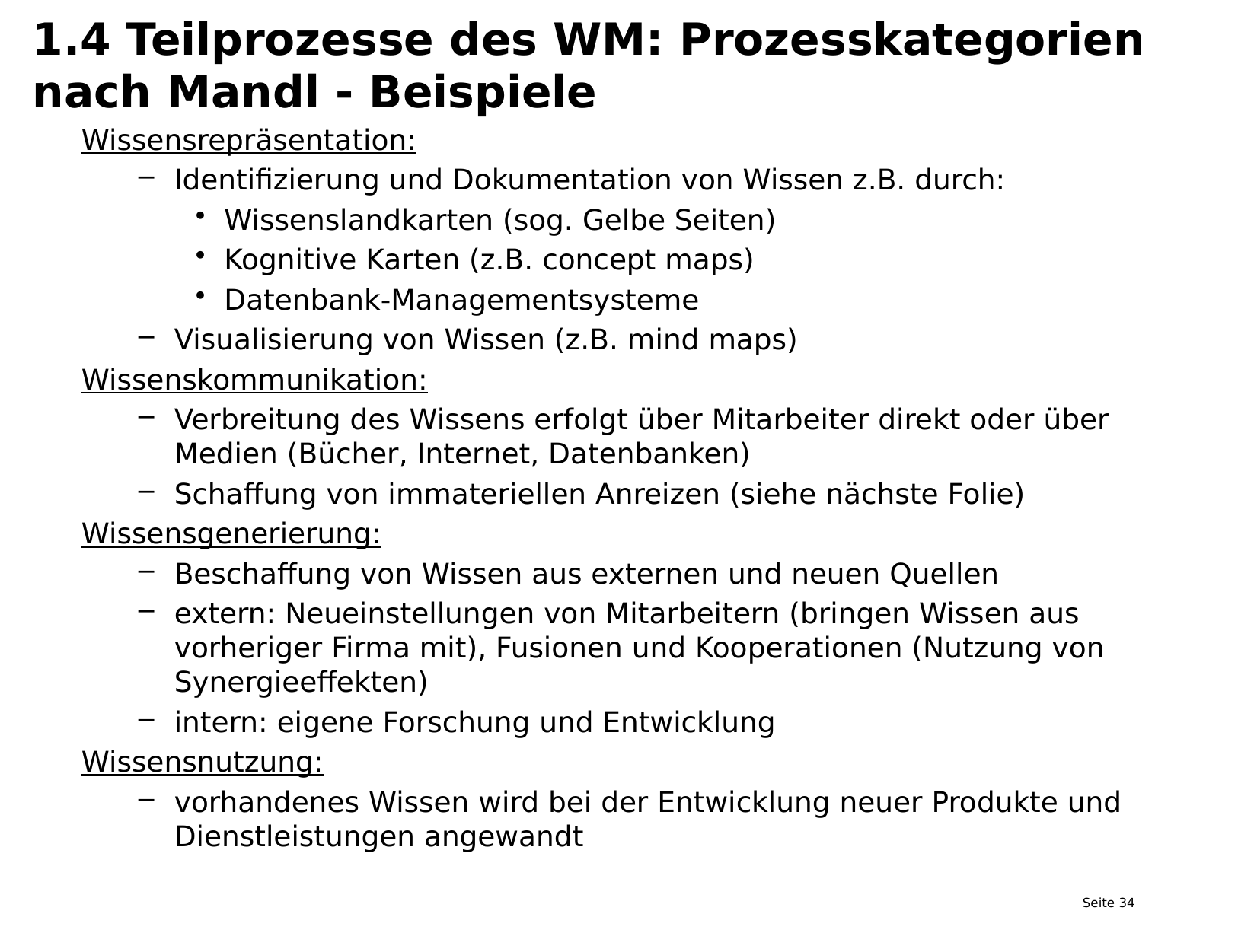

# 1.4 Teilprozesse des WM: Prozesskategorien nach Mandl - Beispiele
Wissensrepräsentation:
Identifizierung und Dokumentation von Wissen z.B. durch:
Wissenslandkarten (sog. Gelbe Seiten)
Kognitive Karten (z.B. concept maps)
Datenbank-Managementsysteme
Visualisierung von Wissen (z.B. mind maps)
Wissenskommunikation:
Verbreitung des Wissens erfolgt über Mitarbeiter direkt oder über Medien (Bücher, Internet, Datenbanken)
Schaffung von immateriellen Anreizen (siehe nächste Folie)
Wissensgenerierung:
Beschaffung von Wissen aus externen und neuen Quellen
extern: Neueinstellungen von Mitarbeitern (bringen Wissen aus vorheriger Firma mit), Fusionen und Kooperationen (Nutzung von Synergieeffekten)
intern: eigene Forschung und Entwicklung
Wissensnutzung:
vorhandenes Wissen wird bei der Entwicklung neuer Produkte und Dienstleistungen angewandt

Seite 34